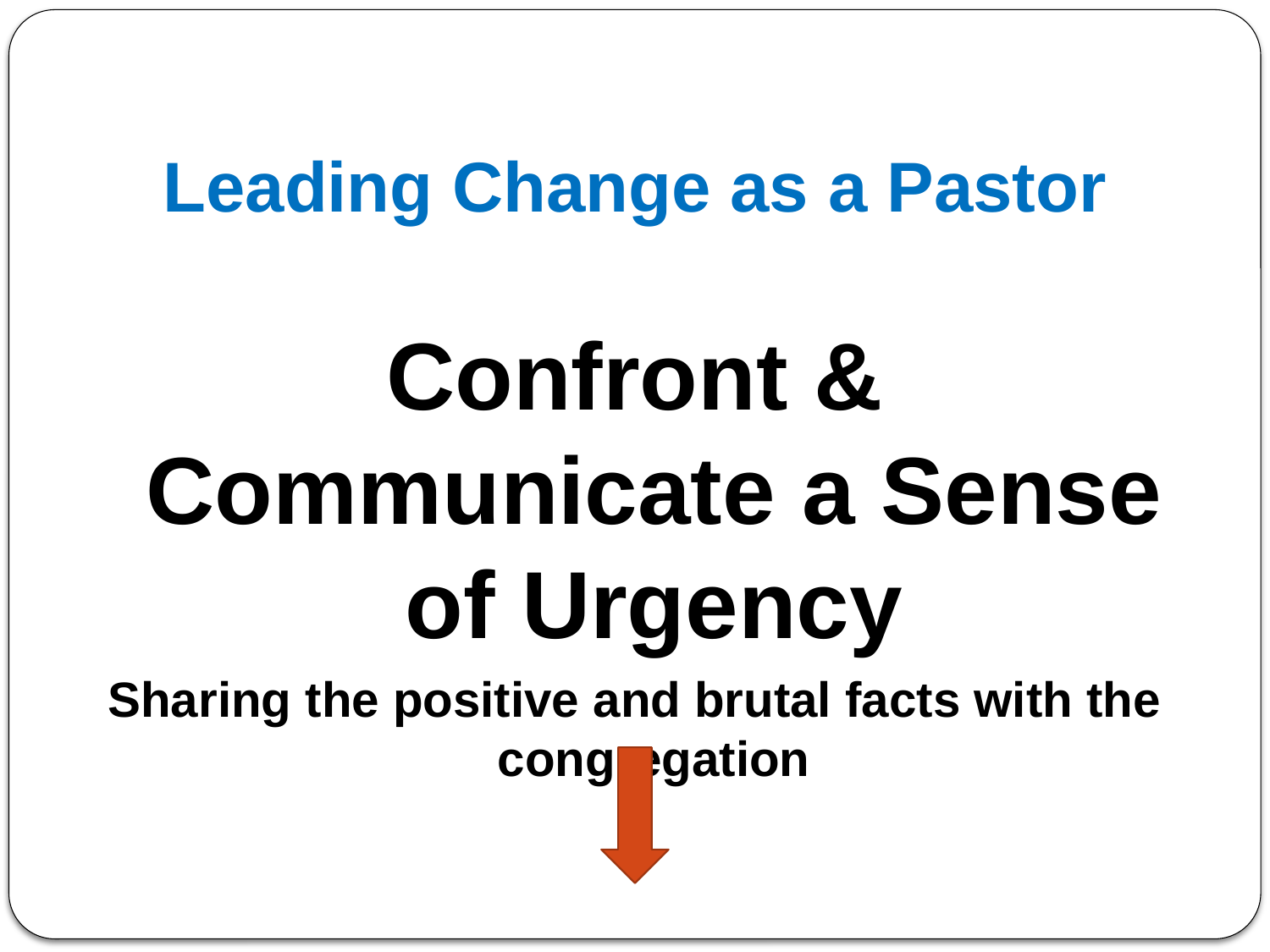

# Leading Change as a Pastor

Confront & Communicate a Sense of Urgency
Sharing the positive and brutal facts with the congregation